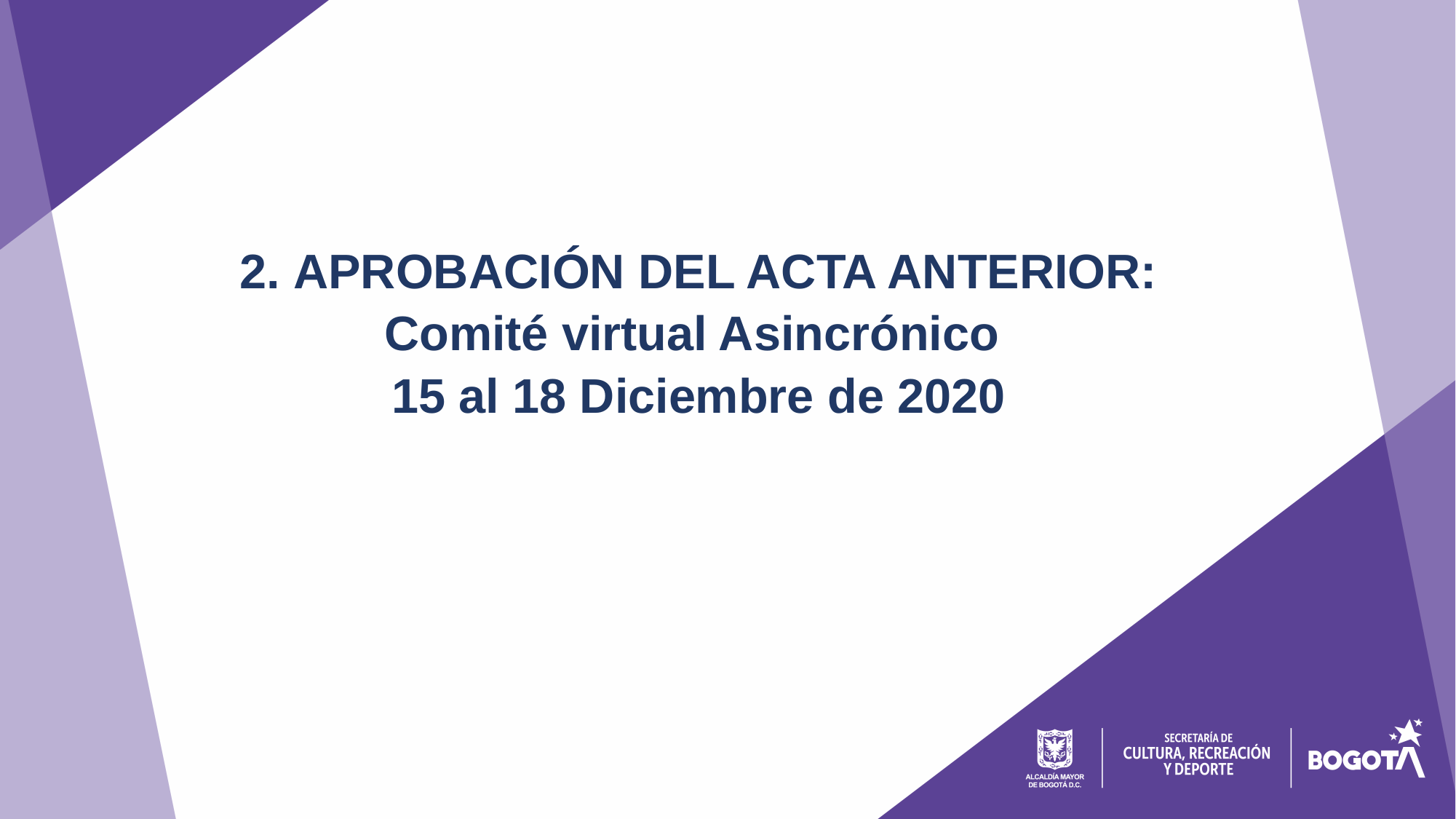

2. APROBACIÓN DEL ACTA ANTERIOR:
Comité virtual Asincrónico
15 al 18 Diciembre de 2020